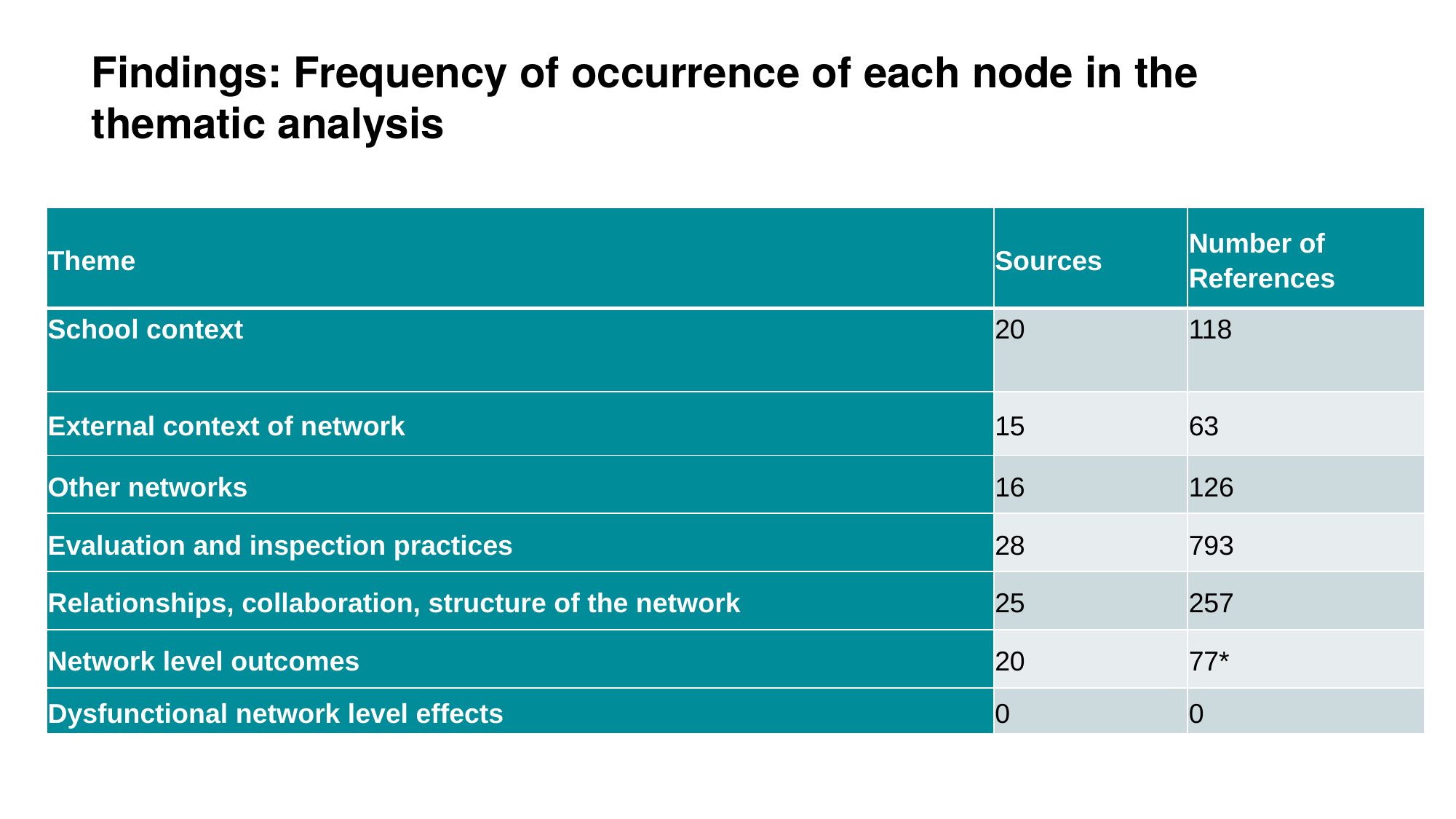

# Findings: Frequency of occurrence of each node in the thematic analysis
| Theme | Sources | Number of References |
| --- | --- | --- |
| School context | 20 | 118 |
| External context of network | 15 | 63 |
| Other networks | 16 | 126 |
| Evaluation and inspection practices | 28 | 793 |
| Relationships, collaboration, structure of the network | 25 | 257 |
| Network level outcomes | 20 | 77\* |
| Dysfunctional network level effects | 0 | 0 |